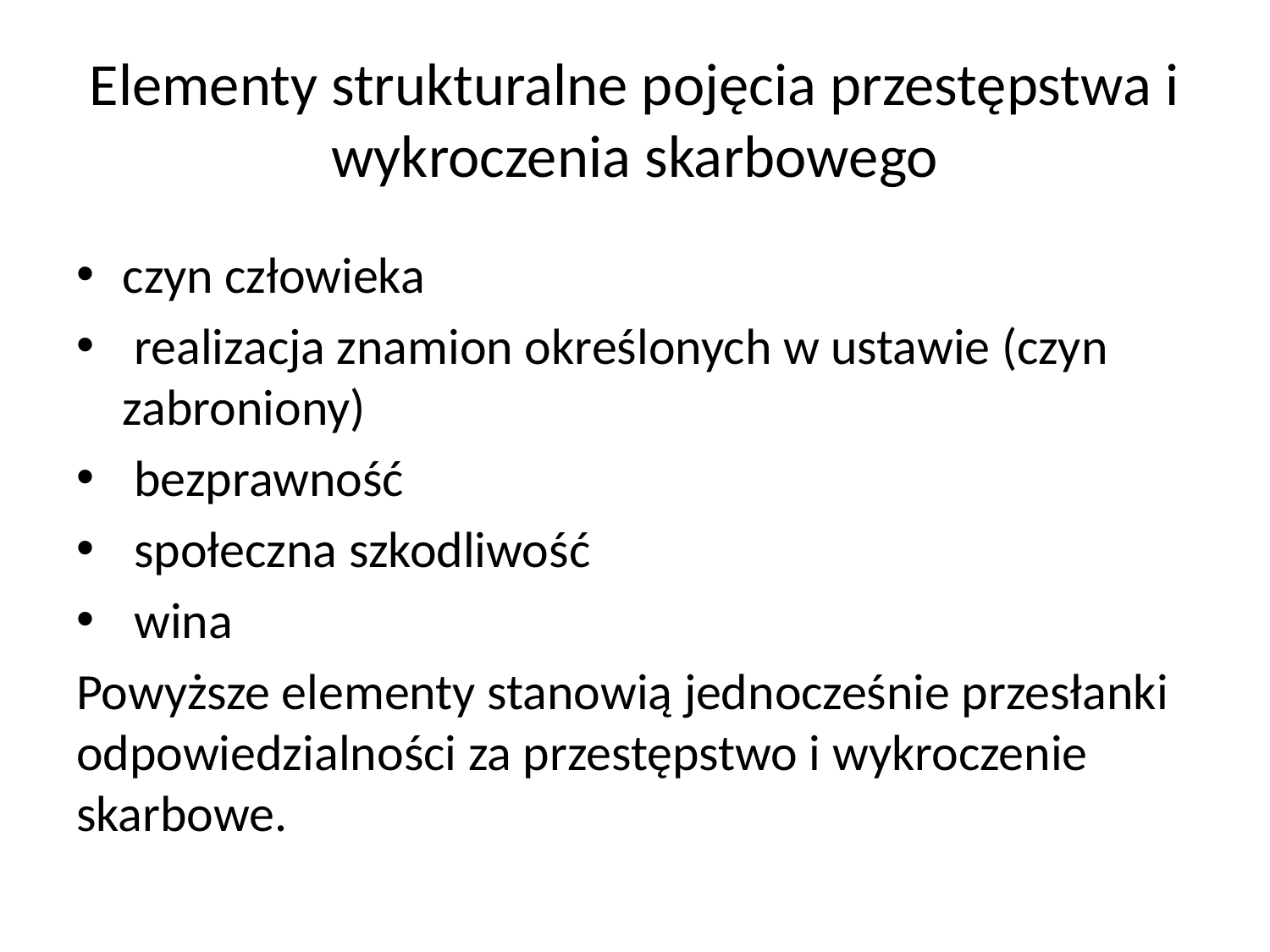

# Elementy strukturalne pojęcia przestępstwa i wykroczenia skarbowego
czyn człowieka
 realizacja znamion określonych w ustawie (czyn zabroniony)
 bezprawność
 społeczna szkodliwość
 wina
Powyższe elementy stanowią jednocześnie przesłanki odpowiedzialności za przestępstwo i wykroczenie skarbowe.